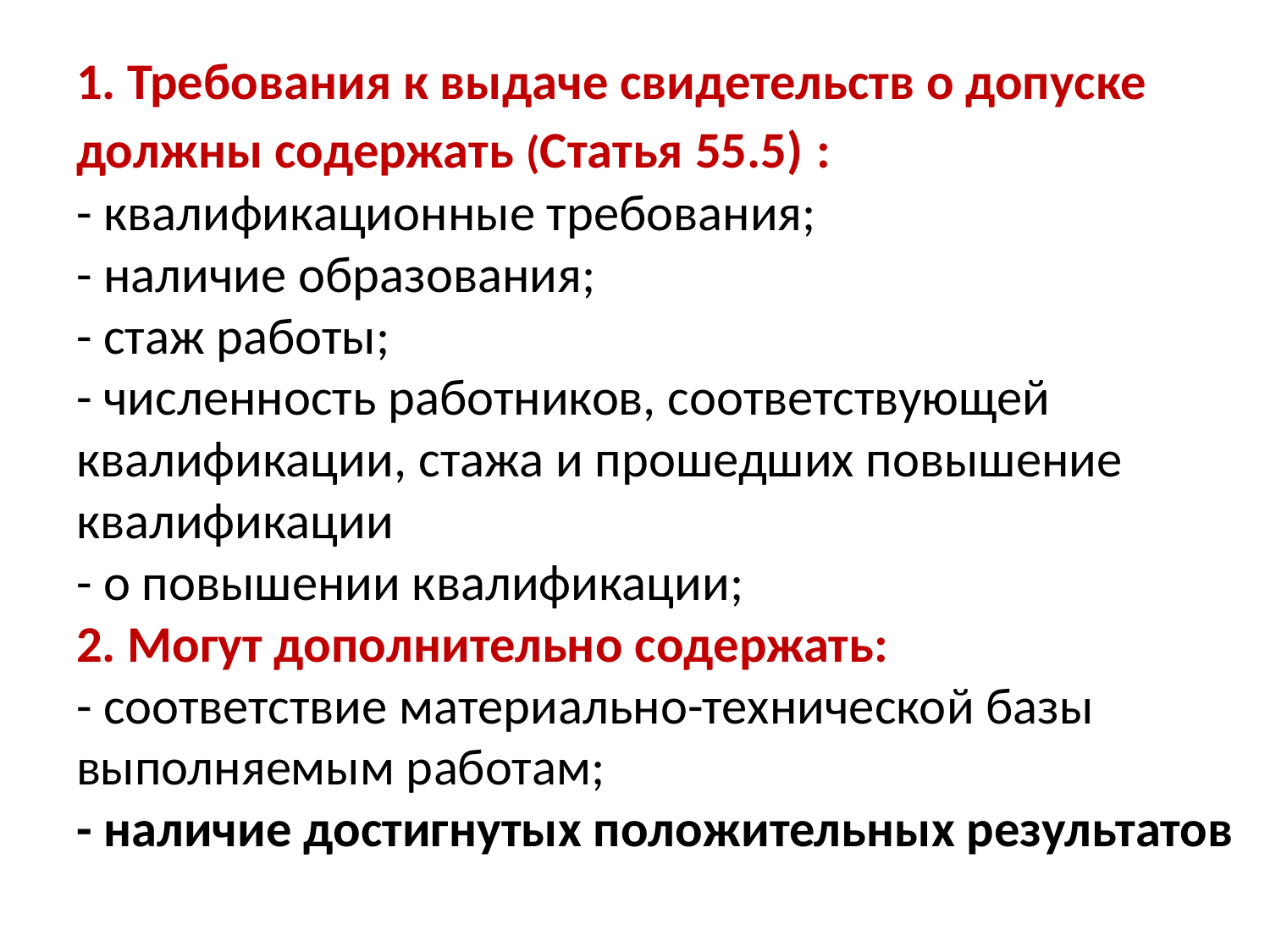

# 1. Требования к выдаче свидетельств о допуске должны содержать (Статья 55.5) : - квалификационные требования; - наличие образования; - стаж работы; - численность работников, соответствующей квалификации, стажа и прошедших повышение квалификации - о повышении квалификации; 2. Могут дополнительно содержать: - соответствие материально-технической базы выполняемым работам; - наличие достигнутых положительных результатов